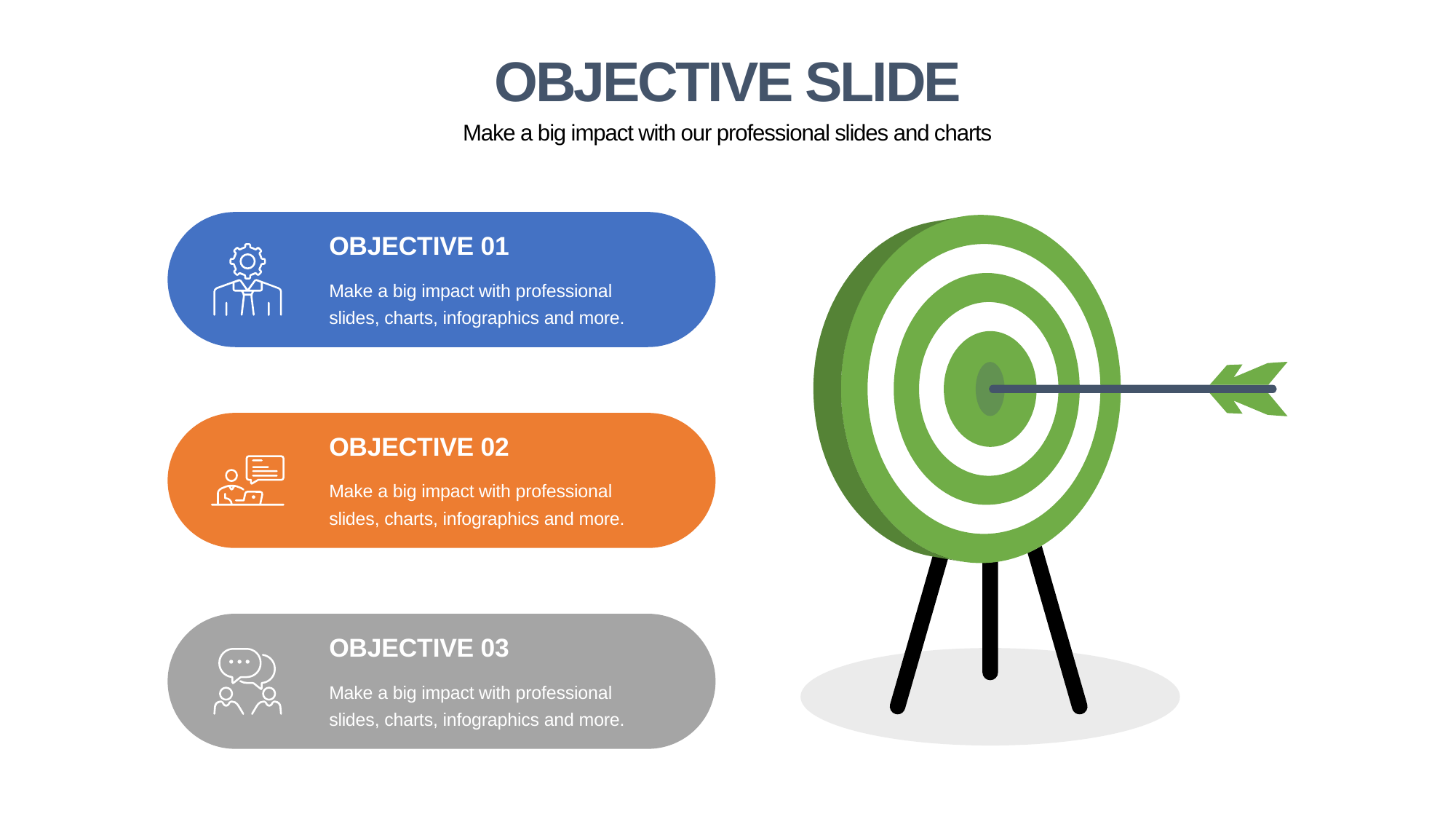

OBJECTIVE SLIDE
Make a big impact with our professional slides and charts

OBJECTIVE 01

Make a big impact with professional slides, charts, infographics and more.

OBJECTIVE 02

Make a big impact with professional slides, charts, infographics and more.

OBJECTIVE 03

Make a big impact with professional slides, charts, infographics and more.